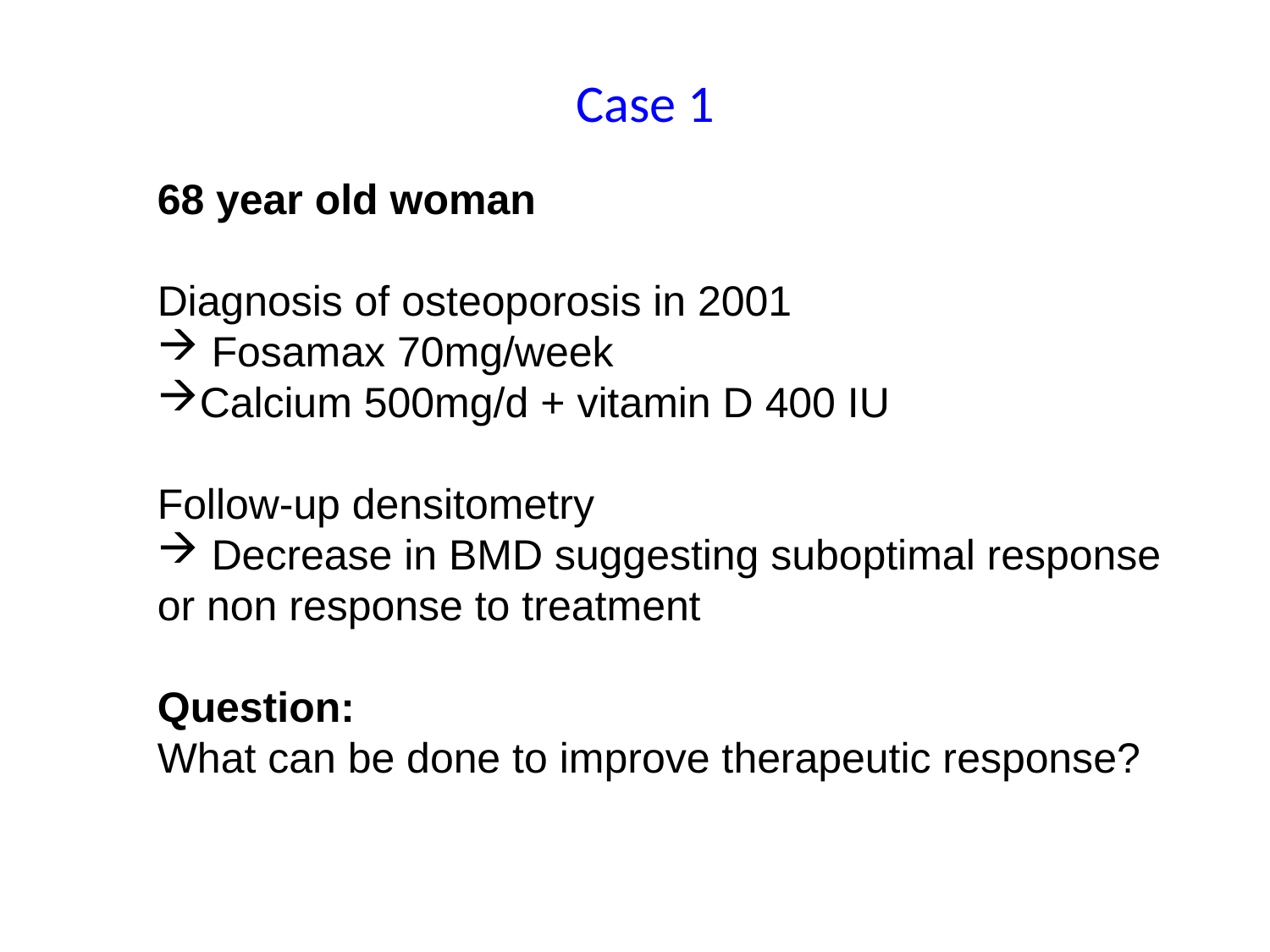

# Case 1
68 year old woman

Diagnosis of osteoporosis in 2001
 Fosamax 70mg/week
Calcium 500mg/d + vitamin D 400 IU

Follow-up densitometry
 Decrease in BMD suggesting suboptimal response or non response to treatment

Question:
What can be done to improve therapeutic response?